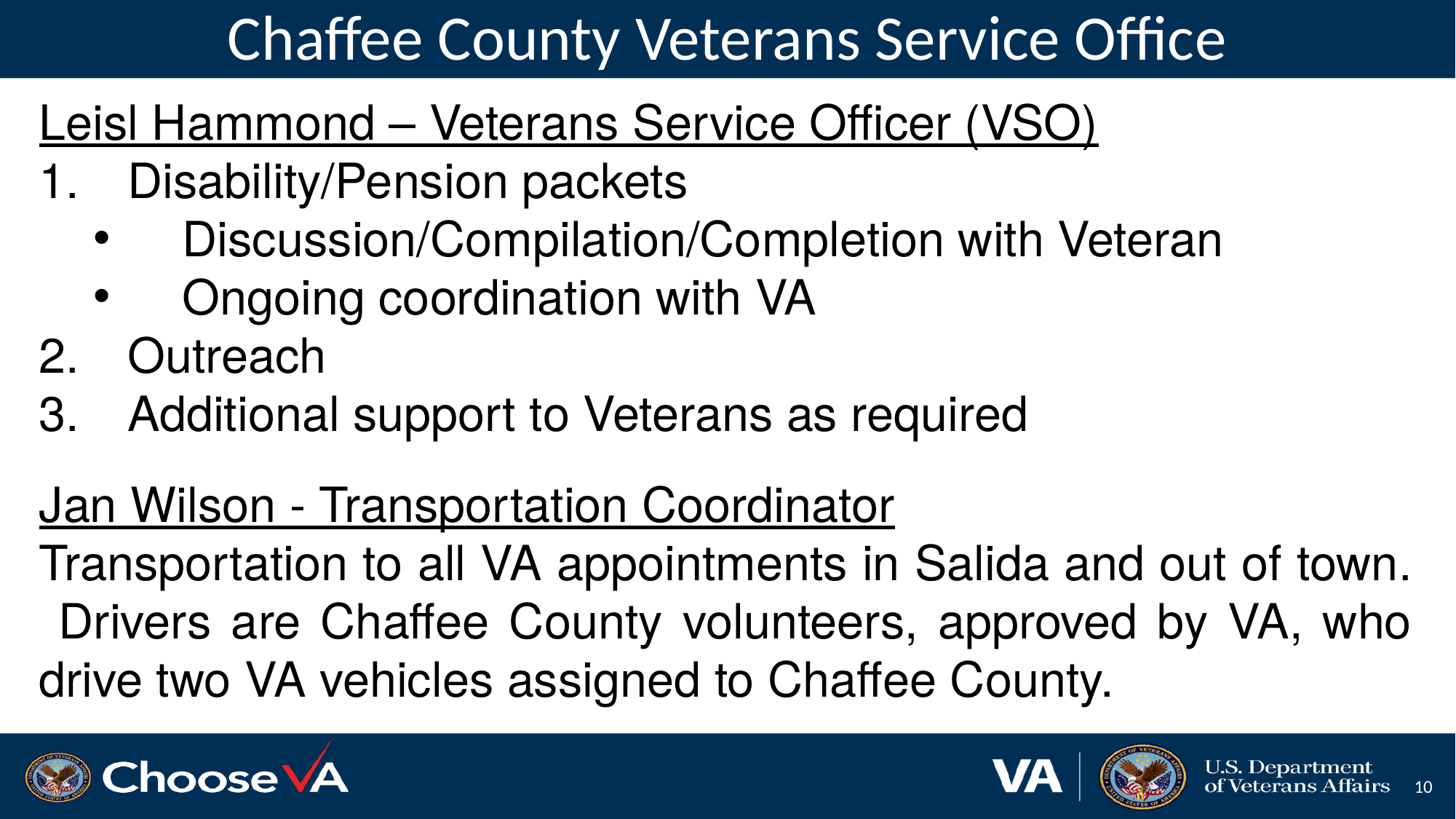

# Chaffee County Veterans Service Office
Leisl Hammond – Veterans Service Officer (VSO)
Disability/Pension packets
Discussion/Compilation/Completion with Veteran
Ongoing coordination with VA
Outreach
Additional support to Veterans as required

Jan Wilson - Transportation Coordinator
Transportation to all VA appointments in Salida and out of town.  Drivers are Chaffee County volunteers, approved by VA, who drive two VA vehicles assigned to Chaffee County.

10